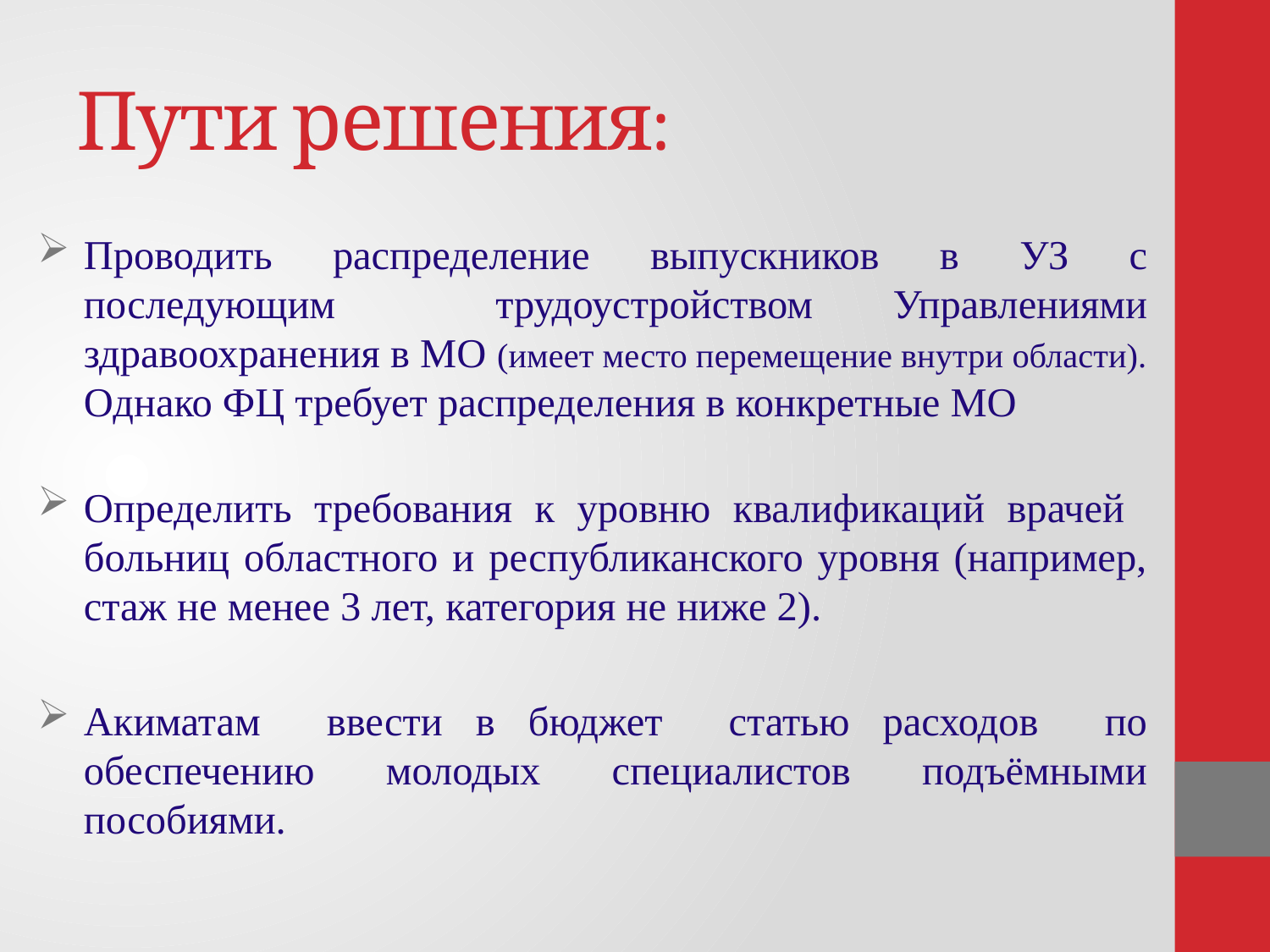

# Пути решения:
Проводить распределение выпускников в УЗ с последующим  трудоустройством Управлениями здравоохранения в МО (имеет место перемещение внутри области). Однако ФЦ требует распределения в конкретные МО

Определить требования к уровню квалификаций врачей  больниц областного и республиканского уровня (например, стаж не менее 3 лет, категория не ниже 2).

Акиматам  ввести в бюджет  статью расходов  по обеспечению молодых специалистов подъёмными пособиями.